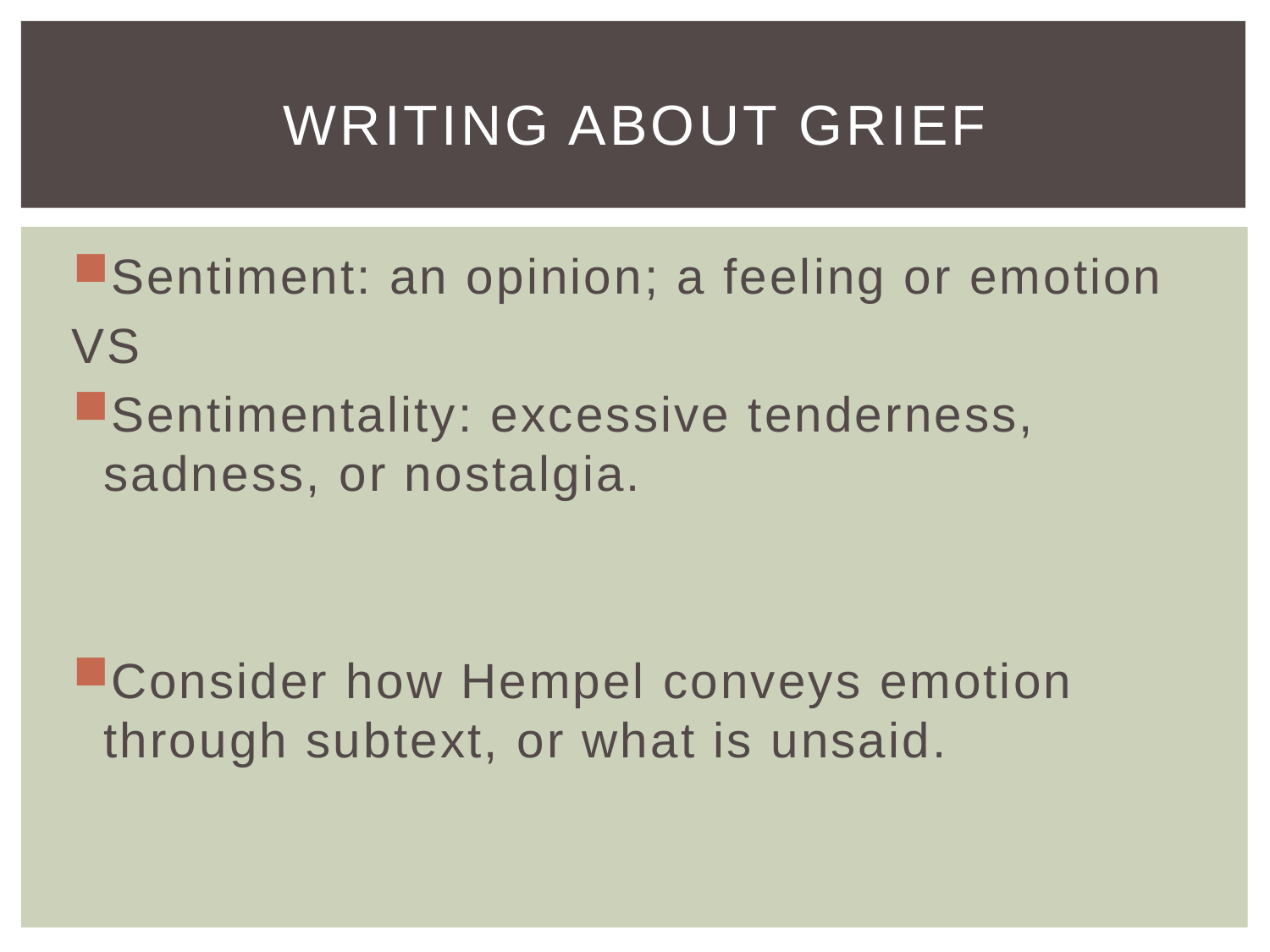

# Writing about grief
Sentiment: an opinion; a feeling or emotion
VS
Sentimentality: excessive tenderness, sadness, or nostalgia.

Consider how Hempel conveys emotion through subtext, or what is unsaid.